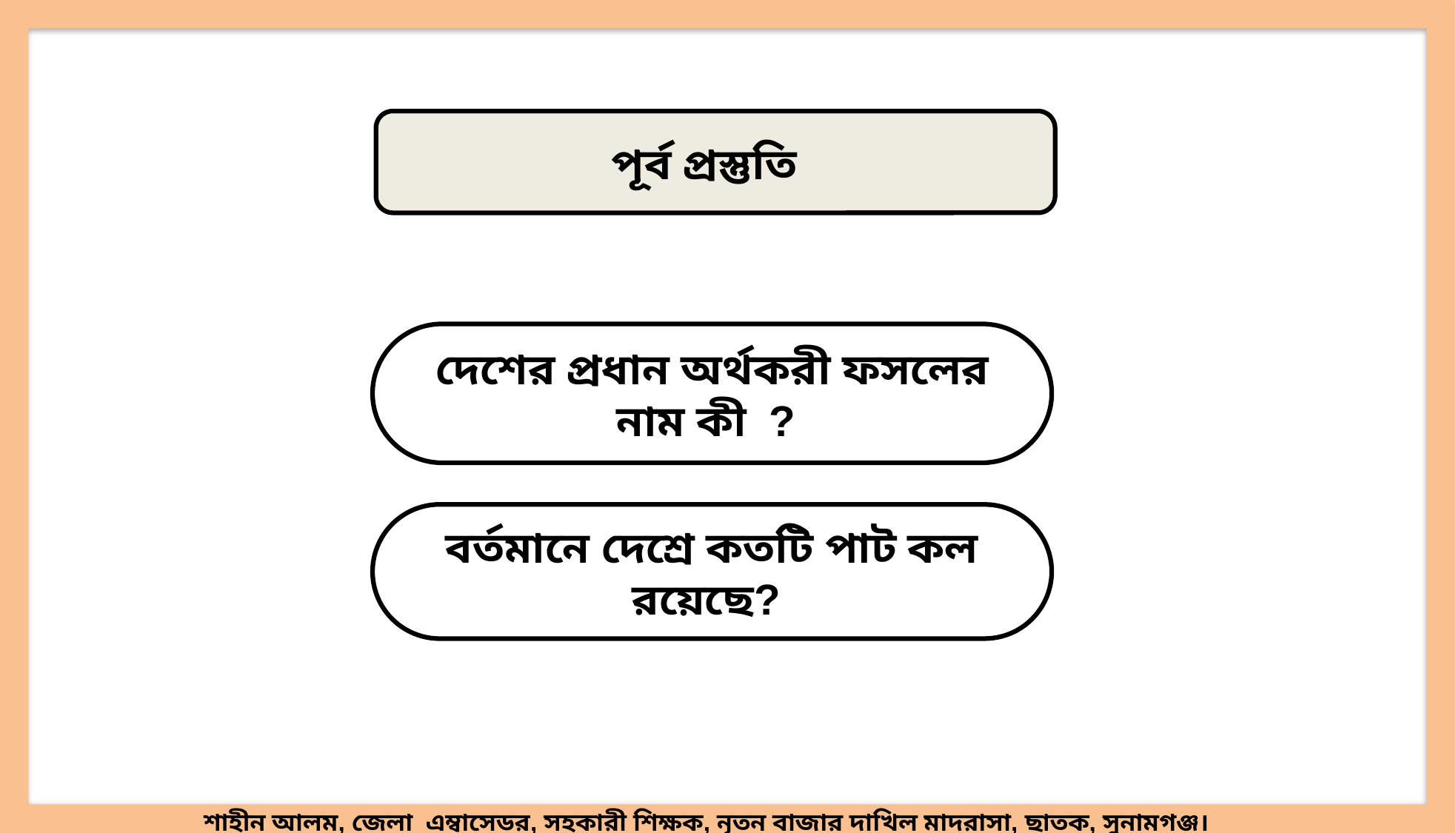

পূর্ব প্রস্তুতি
দেশের প্রধান অর্থকরী ফসলের নাম কী  ?
বর্তমানে দেশ্রে কতটি পাট কল রয়েছে?